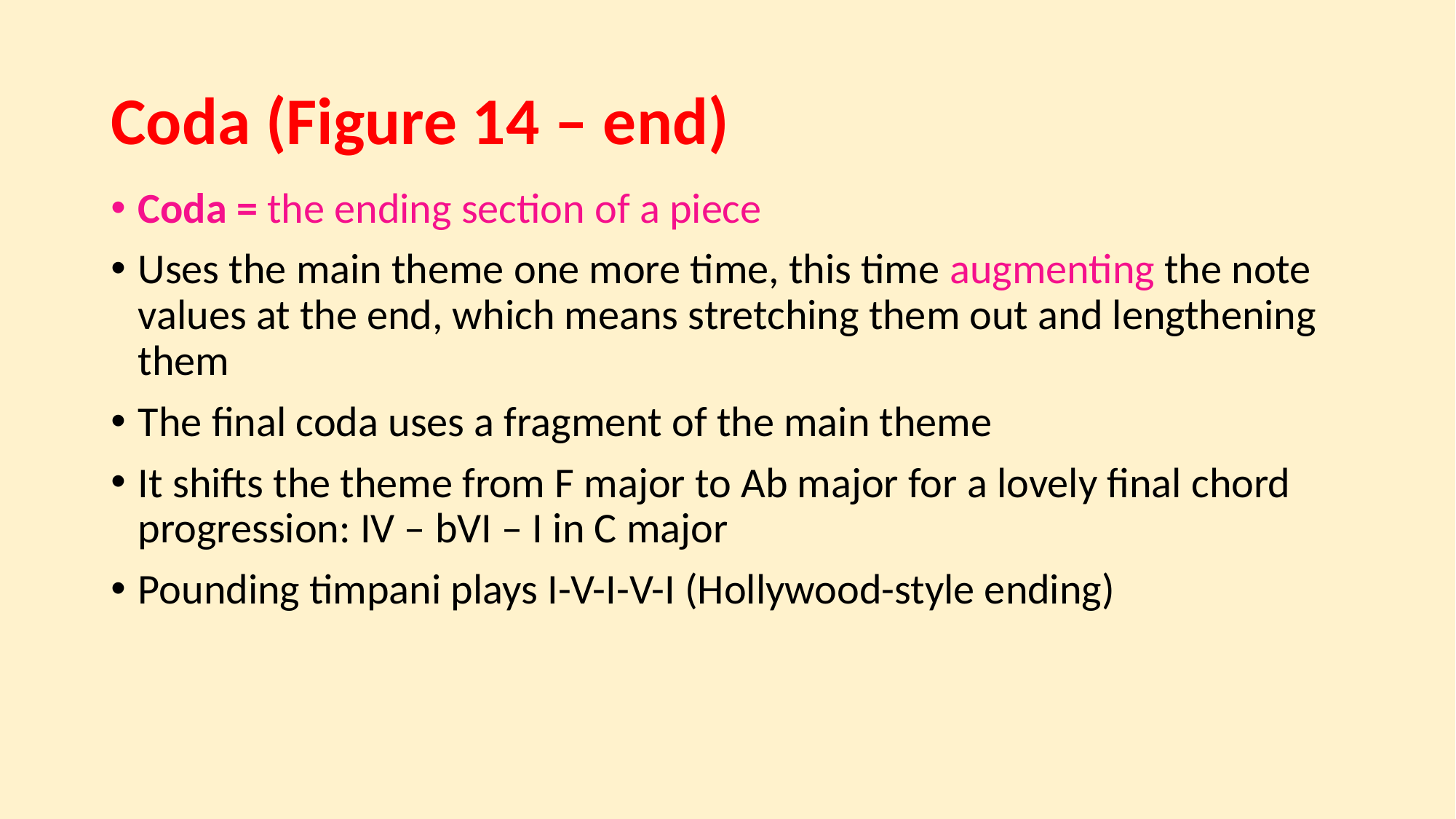

# Coda (Figure 14 – end)
Coda = the ending section of a piece
Uses the main theme one more time, this time augmenting the note values at the end, which means stretching them out and lengthening them
The final coda uses a fragment of the main theme
It shifts the theme from F major to Ab major for a lovely final chord progression: IV – bVI – I in C major
Pounding timpani plays I-V-I-V-I (Hollywood-style ending)